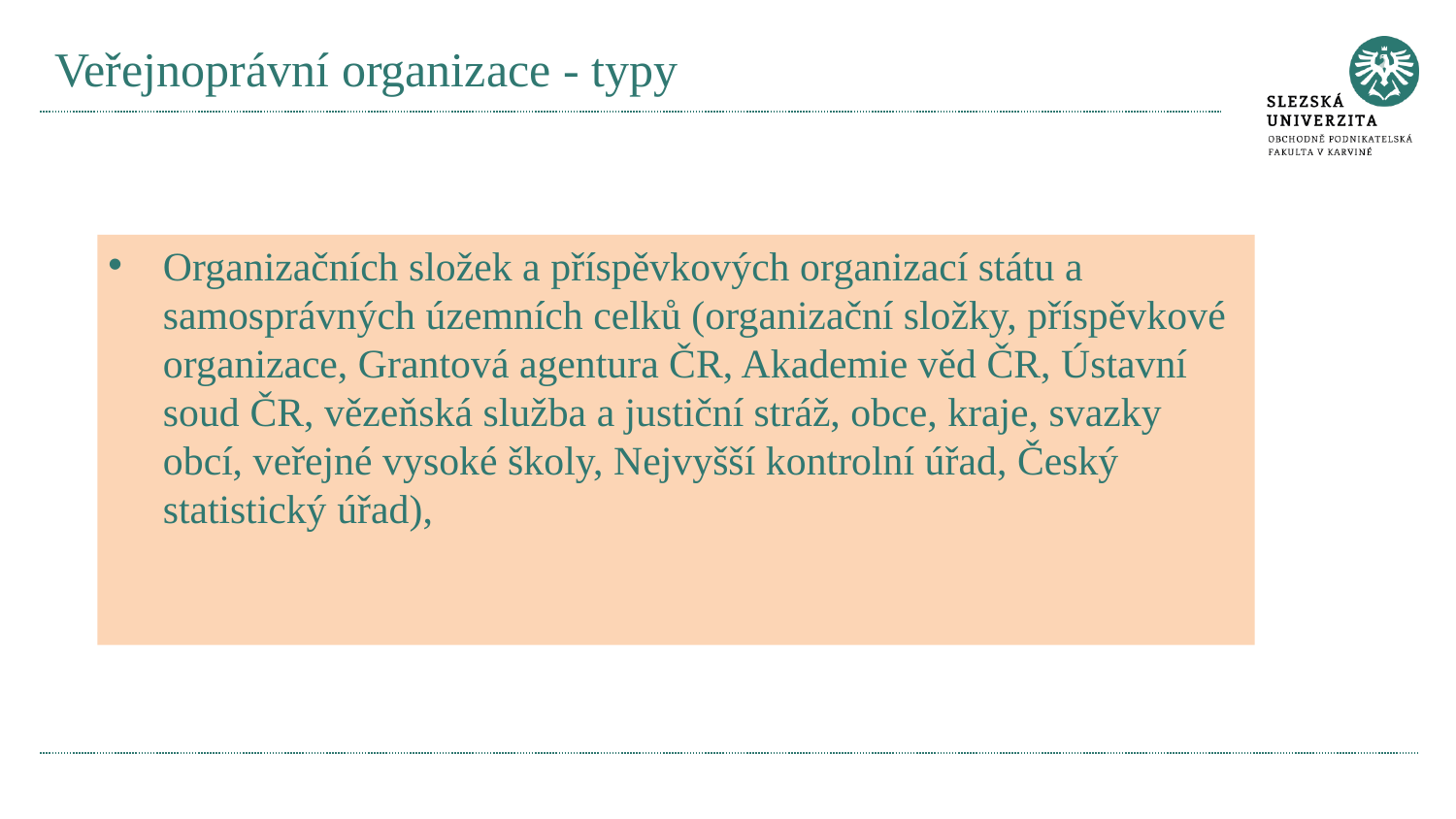

# Veřejnoprávní organizace - typy
Organizačních složek a příspěvkových organizací státu a samosprávných územních celků (organizační složky, příspěvkové organizace, Grantová agentura ČR, Akademie věd ČR, Ústavní soud ČR, vězeňská služba a justiční stráž, obce, kraje, svazky obcí, veřejné vysoké školy, Nejvyšší kontrolní úřad, Český statistický úřad),